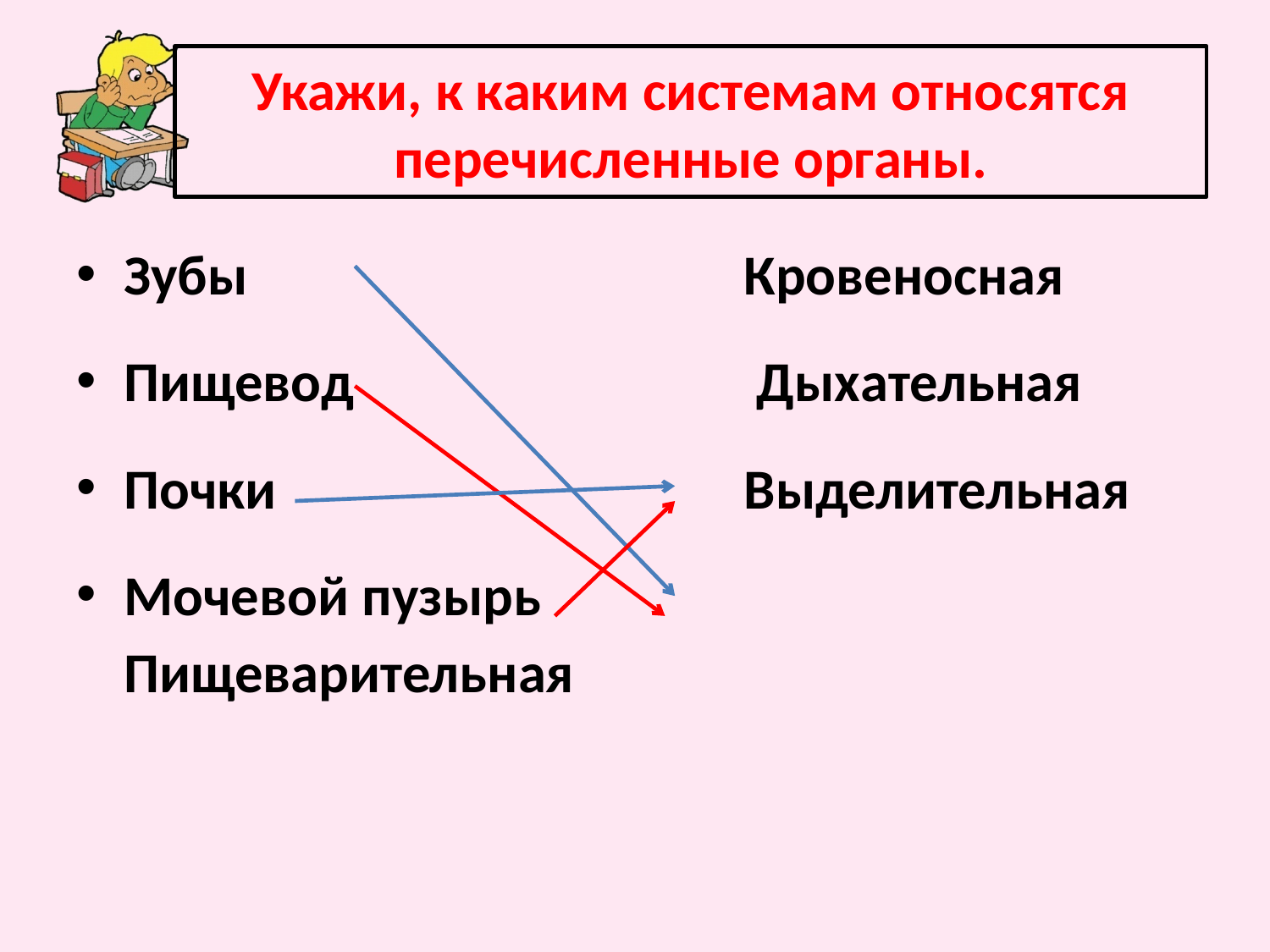

# Укажи, к каким системам относятся перечисленные органы.
Зубы	          Кровеносная
Пищевод	           Дыхательная
Почки	          Выделительная
Мочевой пузырь	          Пищеварительная